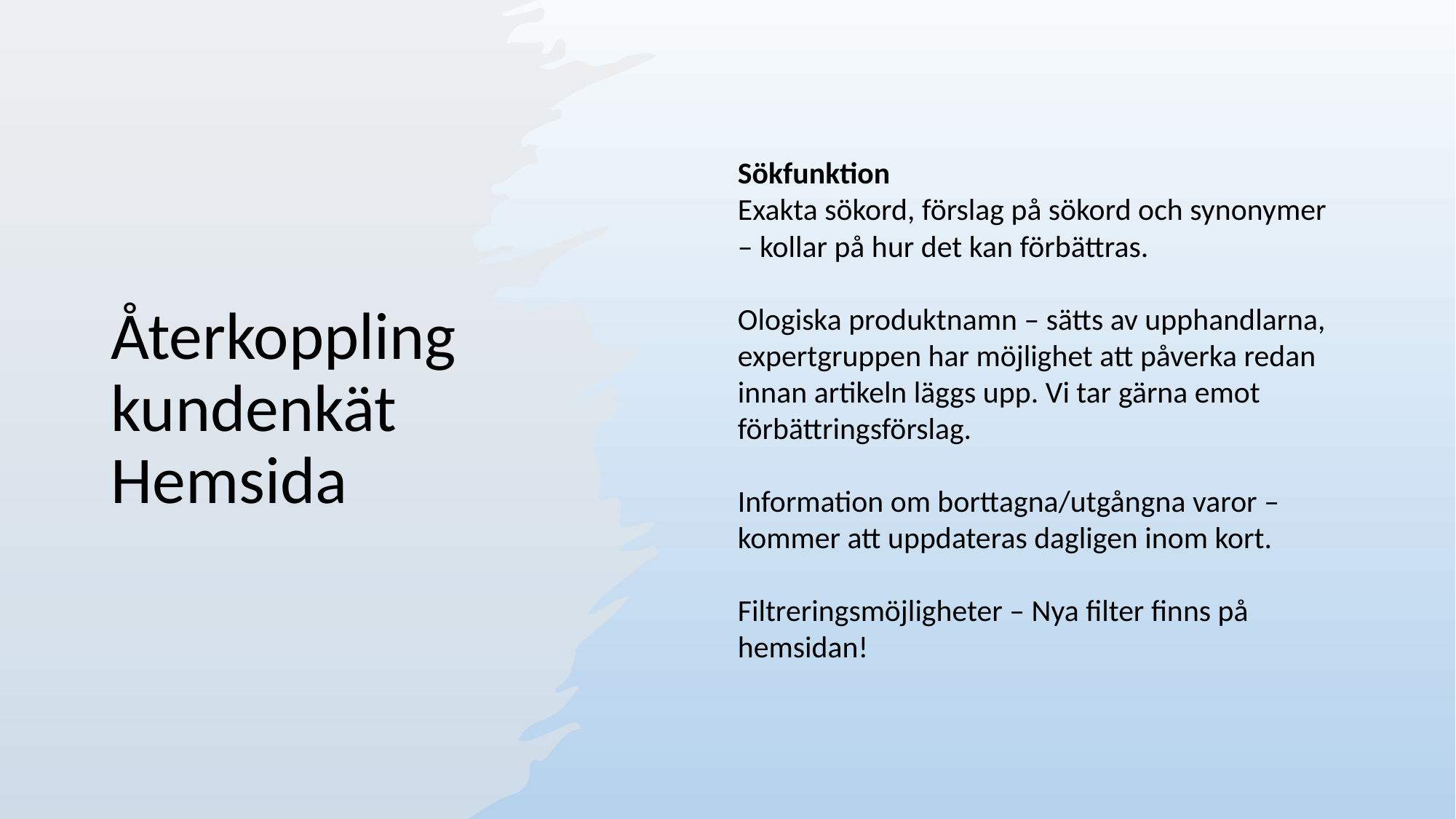

# Återkoppling kundenkät Hemsida
Sökfunktion
Exakta sökord, förslag på sökord och synonymer – kollar på hur det kan förbättras.

Ologiska produktnamn – sätts av upphandlarna, expertgruppen har möjlighet att påverka redan innan artikeln läggs upp. Vi tar gärna emot förbättringsförslag.

Information om borttagna/utgångna varor – kommer att uppdateras dagligen inom kort.

Filtreringsmöjligheter – Nya filter finns på hemsidan!